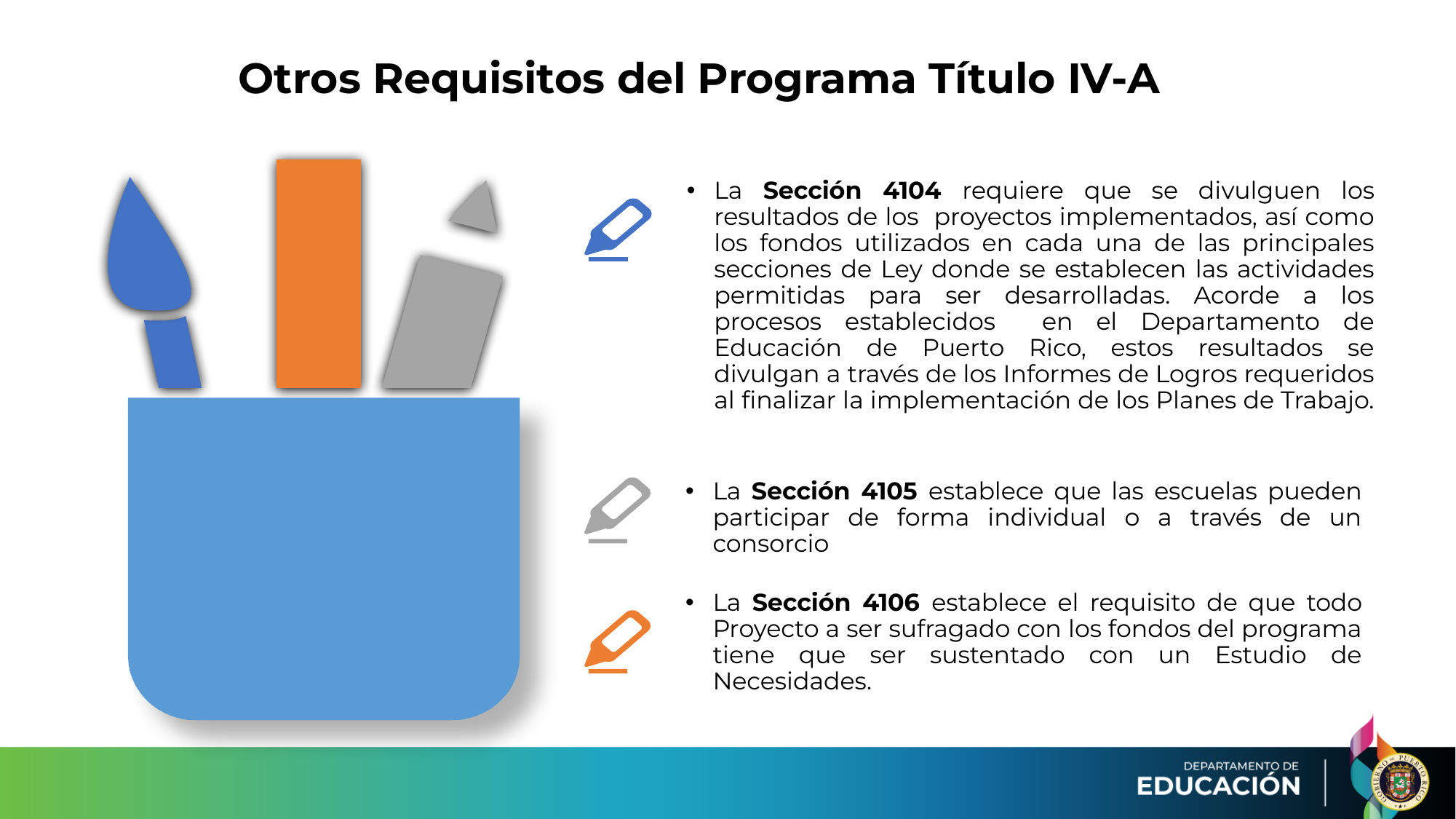

# Otros Requisitos del Programa Título IV-A

La Sección 4104 requiere que se divulguen los resultados de los  proyectos implementados, así como los fondos utilizados en cada una de las principales secciones de Ley donde se establecen las actividades permitidas para ser desarrolladas. Acorde a los procesos establecidos  en el Departamento de Educación de Puerto Rico, estos resultados se divulgan a través de los Informes de Logros requeridos al finalizar la implementación de los Planes de Trabajo.

La Sección 4105 establece que las escuelas pueden participar de forma individual o a través de un consorcio

La Sección 4106 establece el requisito de que todo Proyecto a ser sufragado con los fondos del programa tiene que ser sustentado con un Estudio de Necesidades.